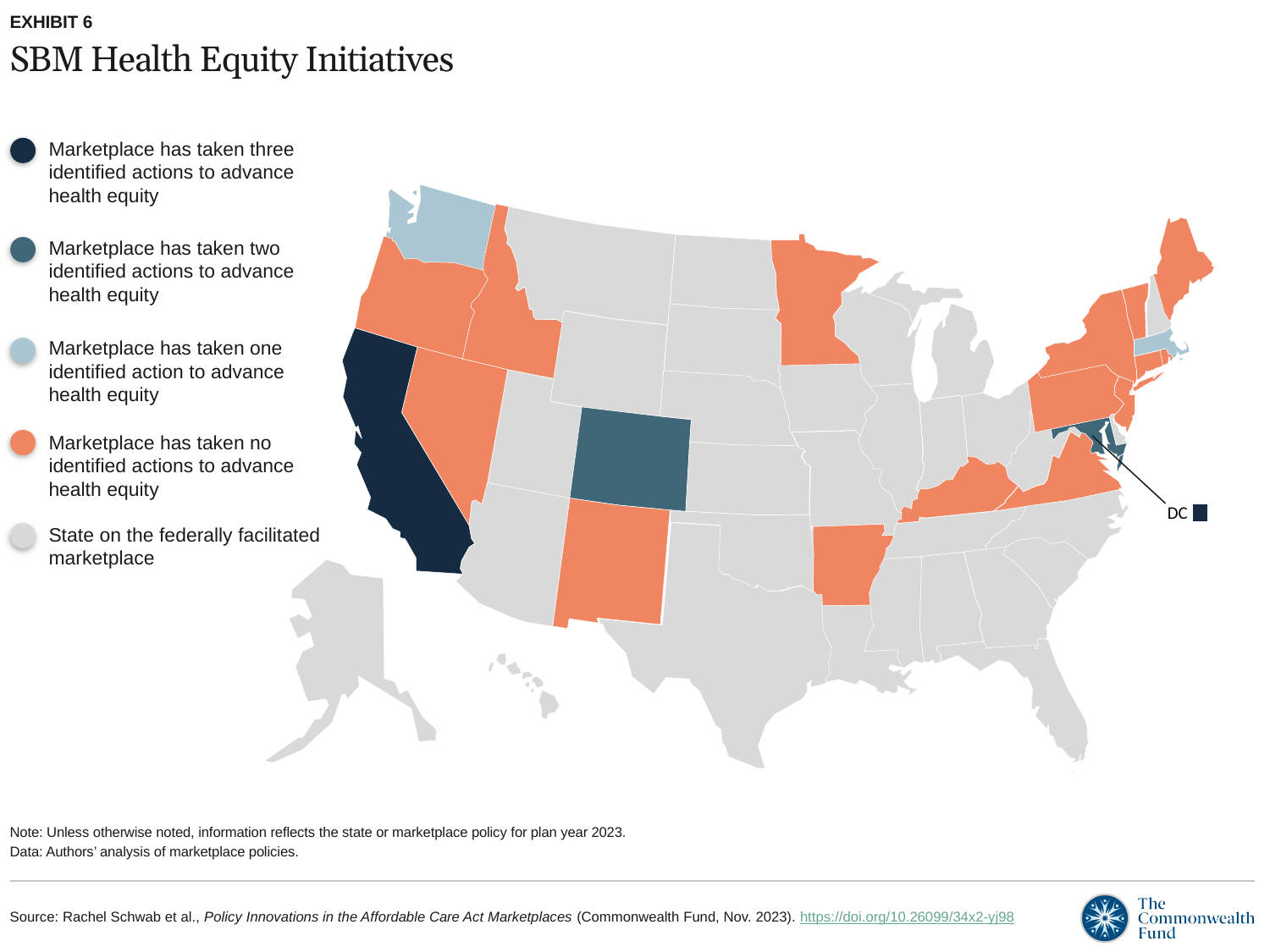

EXHIBIT 6
# SBM Health Equity Initiatives
Marketplace has taken three identified actions to advance health equity

Marketplace has taken two identified actions to advance health equity

Marketplace has taken one identified action to advance health equity

Marketplace has taken no identified actions to advance health equity

DC

State on the federally facilitated marketplace

Note: Unless otherwise noted, information reflects the state or marketplace policy for plan year 2023.
Data: Authors’ analysis of marketplace policies.